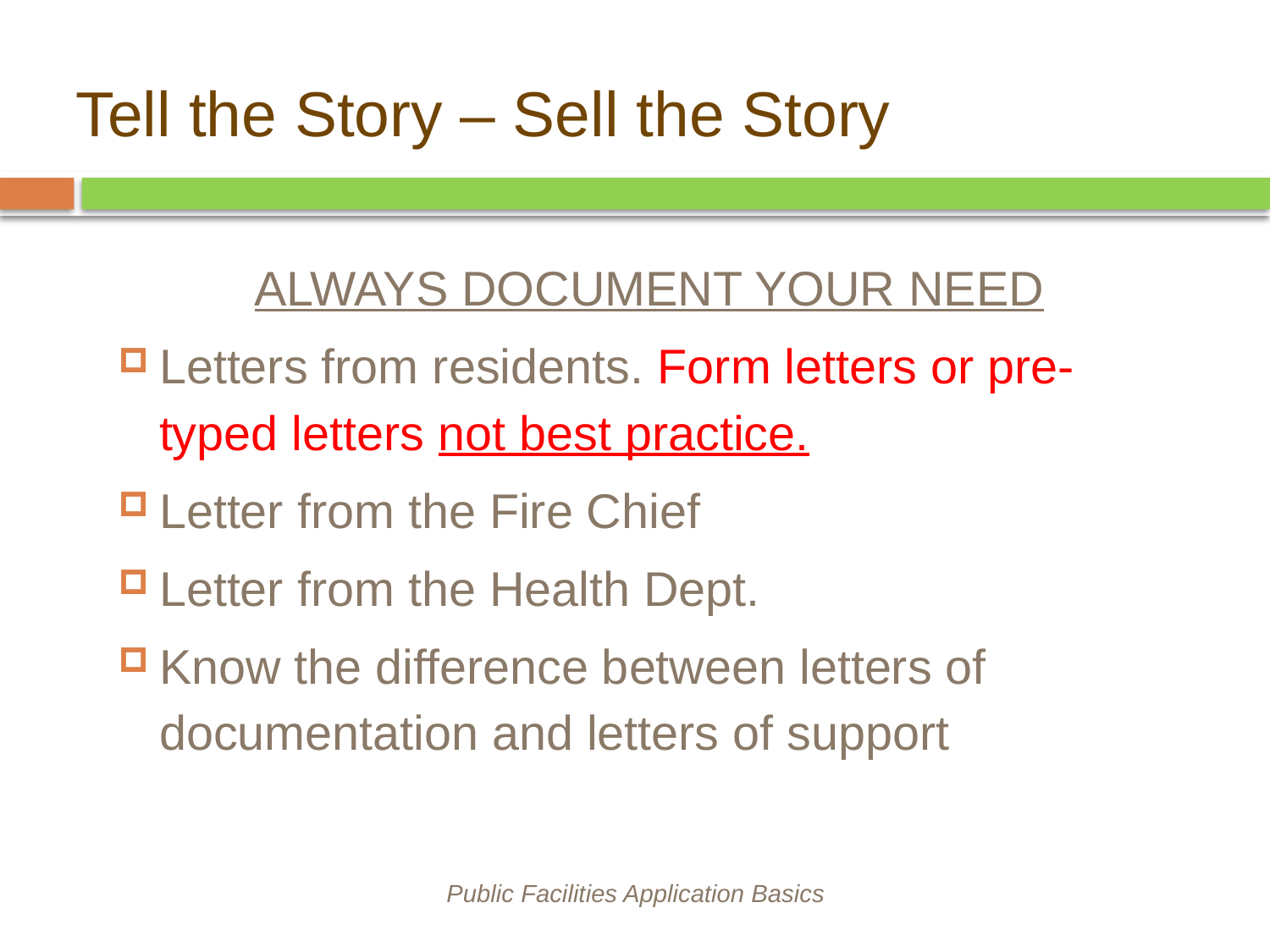

# Tell the Story – Sell the Story
ALWAYS DOCUMENT YOUR NEED
Letters from residents. Form letters or pre-typed letters not best practice.
Letter from the Fire Chief
Letter from the Health Dept.
Know the difference between letters of documentation and letters of support
Public Facilities Application Basics